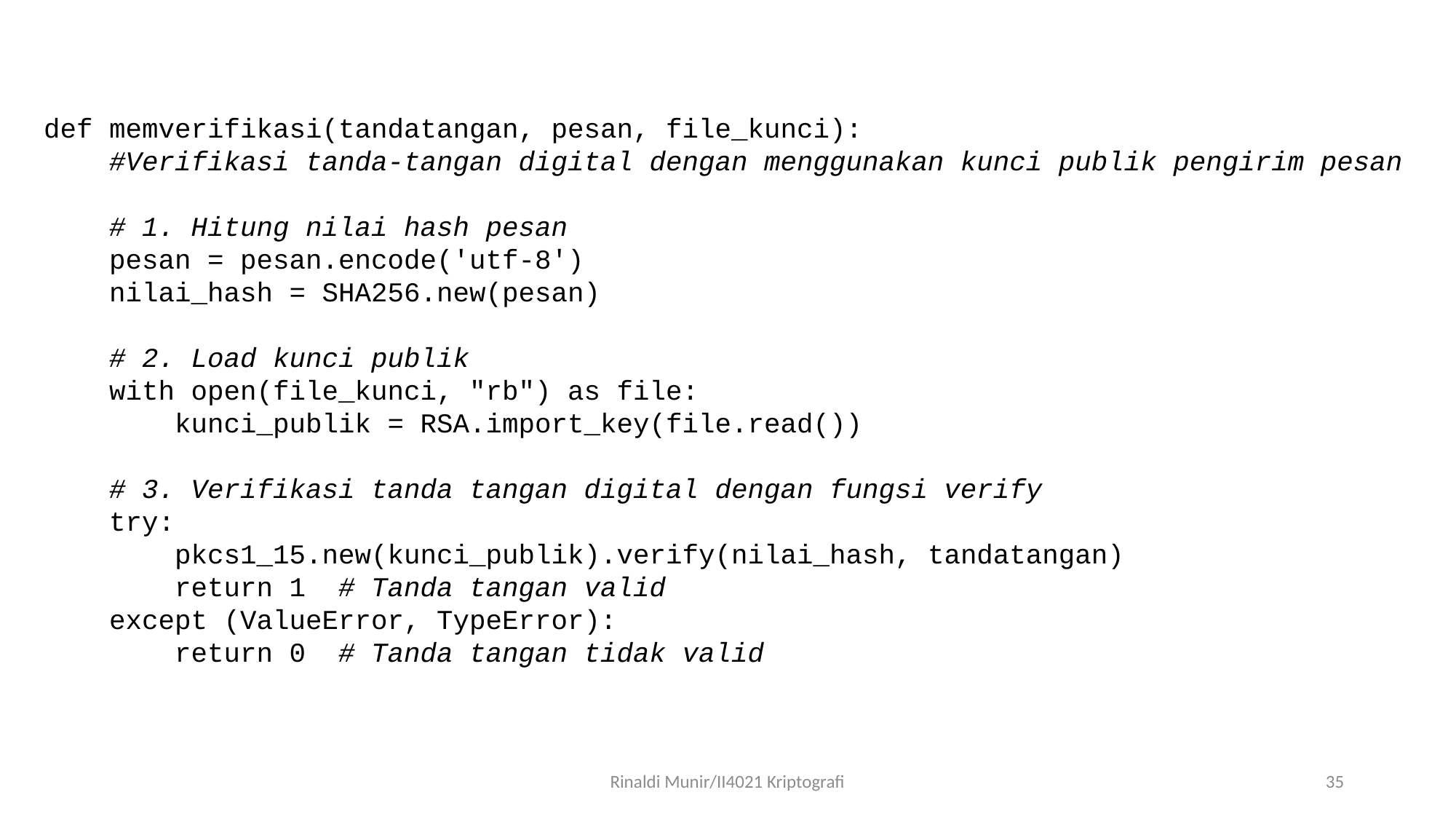

def memverifikasi(tandatangan, pesan, file_kunci):
    #Verifikasi tanda-tangan digital dengan menggunakan kunci publik pengirim pesan

    # 1. Hitung nilai hash pesan
    pesan = pesan.encode('utf-8')
    nilai_hash = SHA256.new(pesan)

    # 2. Load kunci publik
    with open(file_kunci, "rb") as file:
        kunci_publik = RSA.import_key(file.read())

    # 3. Verifikasi tanda tangan digital dengan fungsi verify
    try:
        pkcs1_15.new(kunci_publik).verify(nilai_hash, tandatangan)
        return 1  # Tanda tangan valid
    except (ValueError, TypeError):
        return 0  # Tanda tangan tidak valid
Rinaldi Munir/II4021 Kriptografi
35